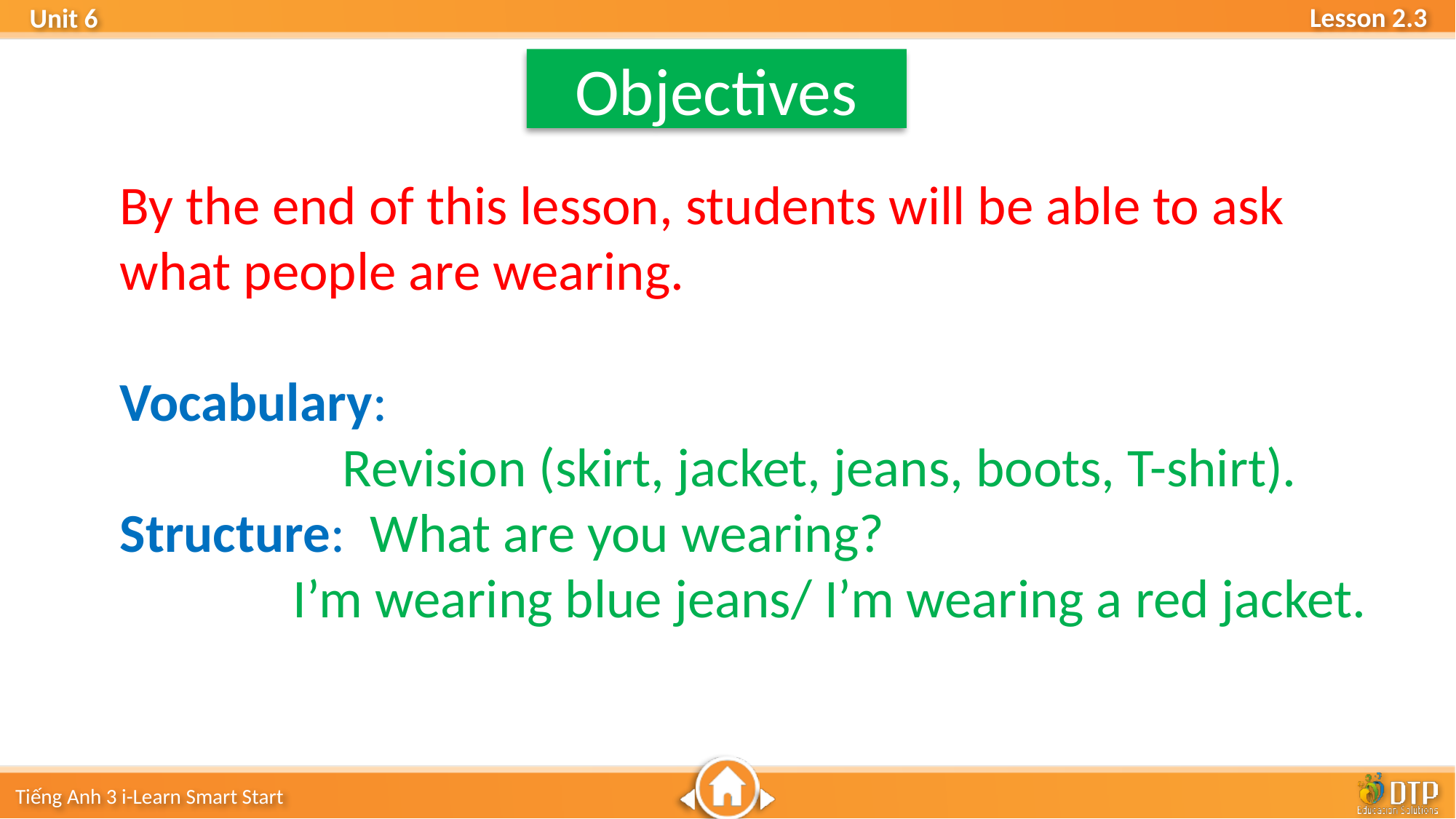

Objectives
By the end of this lesson, students will be able to ask what people are wearing.

Vocabulary:
                  Revision (skirt, jacket, jeans, boots, T-shirt).
Structure:  What are you wearing?
              I’m wearing blue jeans/ I’m wearing a red jacket.